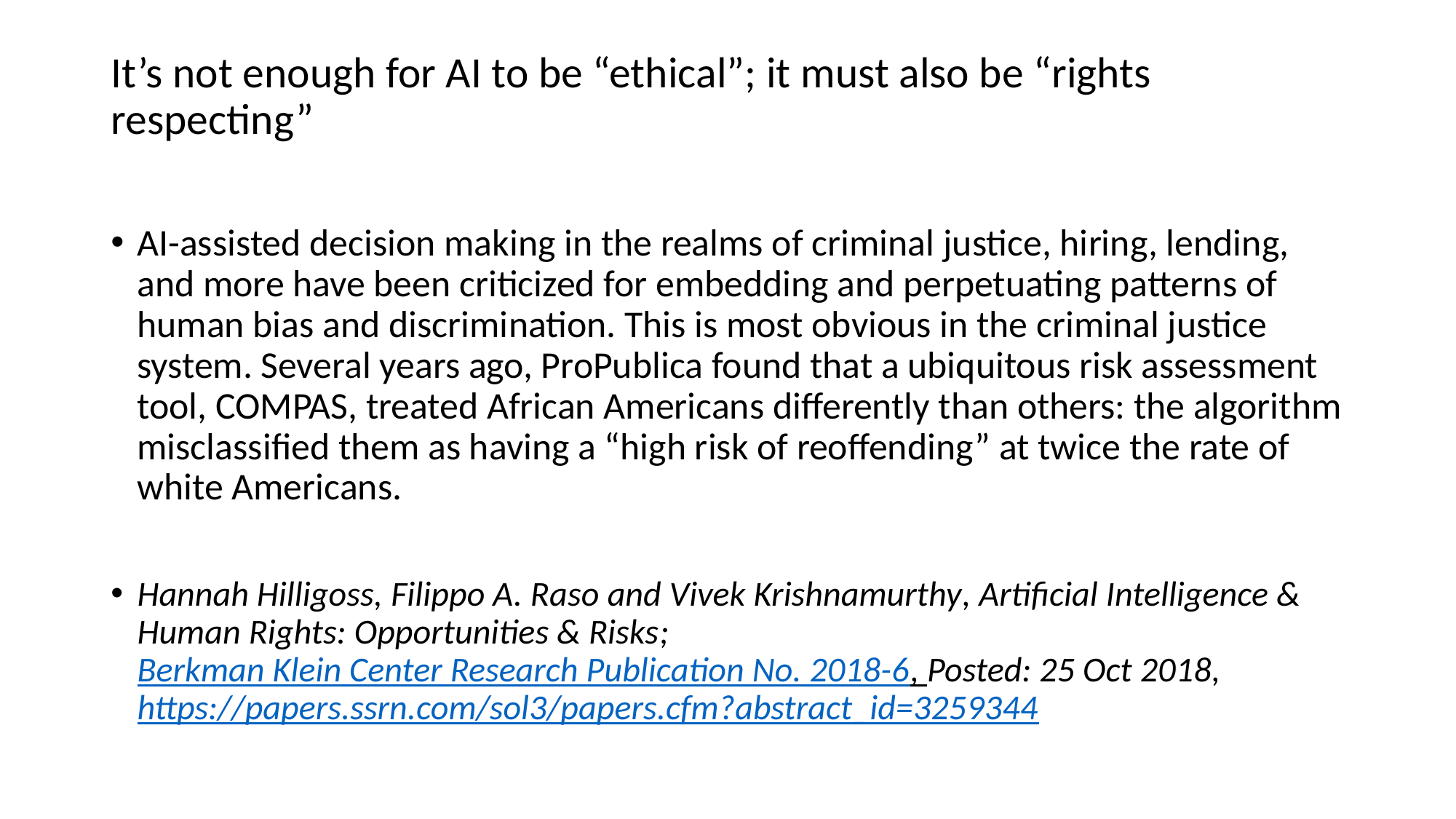

# It’s not enough for AI to be “ethical”; it must also be “rights respecting”
AI-assisted decision making in the realms of criminal justice, hiring, lending, and more have been criticized for embedding and perpetuating patterns of human bias and discrimination. This is most obvious in the criminal justice system. Several years ago, ProPublica found that a ubiquitous risk assessment tool, COMPAS, treated African Americans differently than others: the algorithm misclassified them as having a “high risk of reoffending” at twice the rate of white Americans.

Hannah Hilligoss, Filippo A. Raso and Vivek Krishnamurthy, Artificial Intelligence & Human Rights: Opportunities & Risks; Berkman Klein Center Research Publication No. 2018-6, Posted: 25 Oct 2018, https://papers.ssrn.com/sol3/papers.cfm?abstract_id=3259344